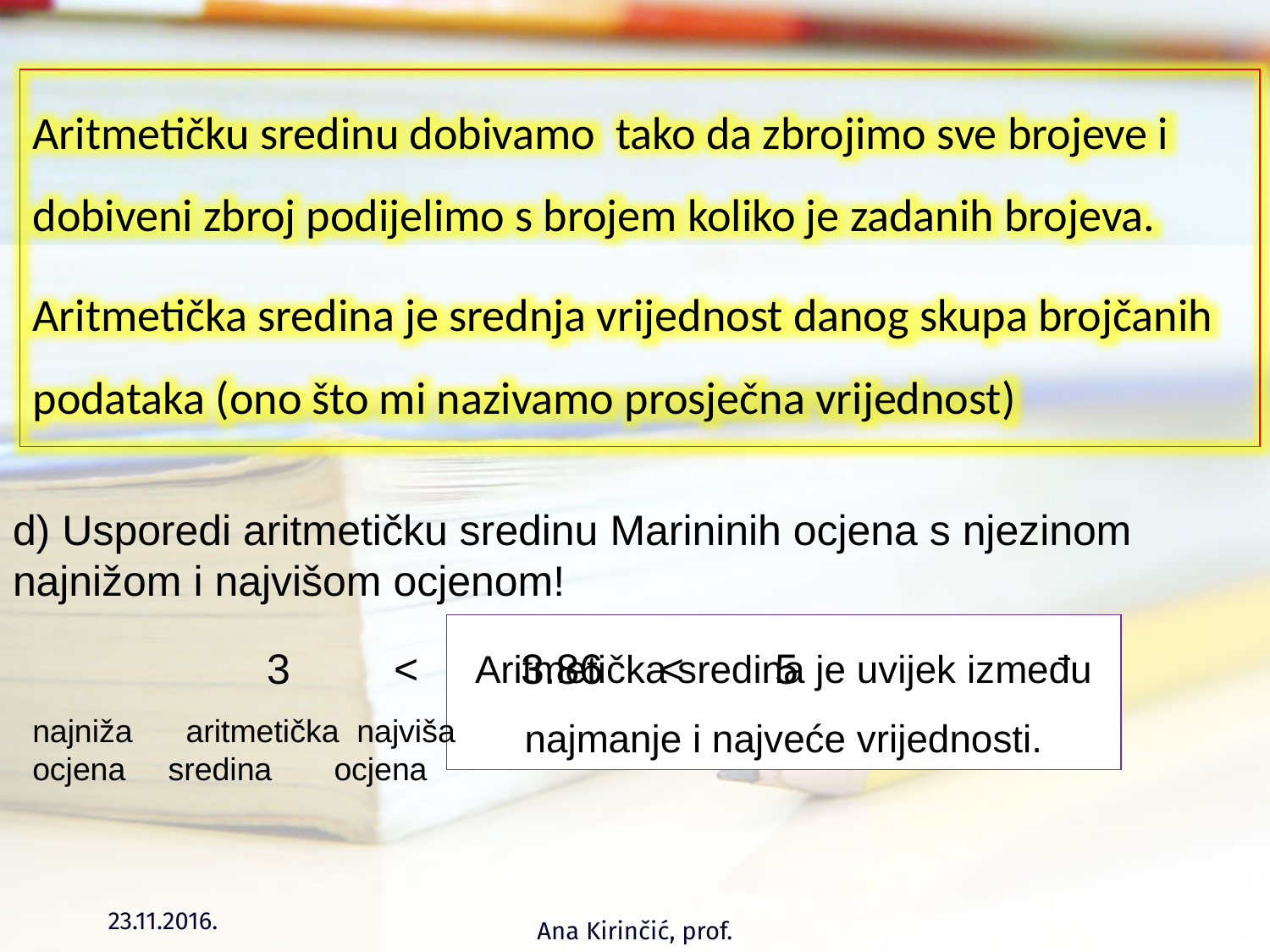

Aritmetičku sredinu dobivamo  tako da zbrojimo sve brojeve i dobiveni zbroj podijelimo s brojem koliko je zadanih brojeva.
Aritmetička sredina je srednja vrijednost danog skupa brojčanih podataka (ono što mi nazivamo prosječna vrijednost)

d) Usporedi aritmetičku sredinu Marininih ocjena s njezinom najnižom i najvišom ocjenom!

Aritmetička sredina je uvijek između najmanje i najveće vrijednosti.
		3	<	3.86	 <	5

najniža	   aritmetička  najviša
ocjena   	 sredina       ocjena

23.11.2016.
Ana Kirinčić, prof.